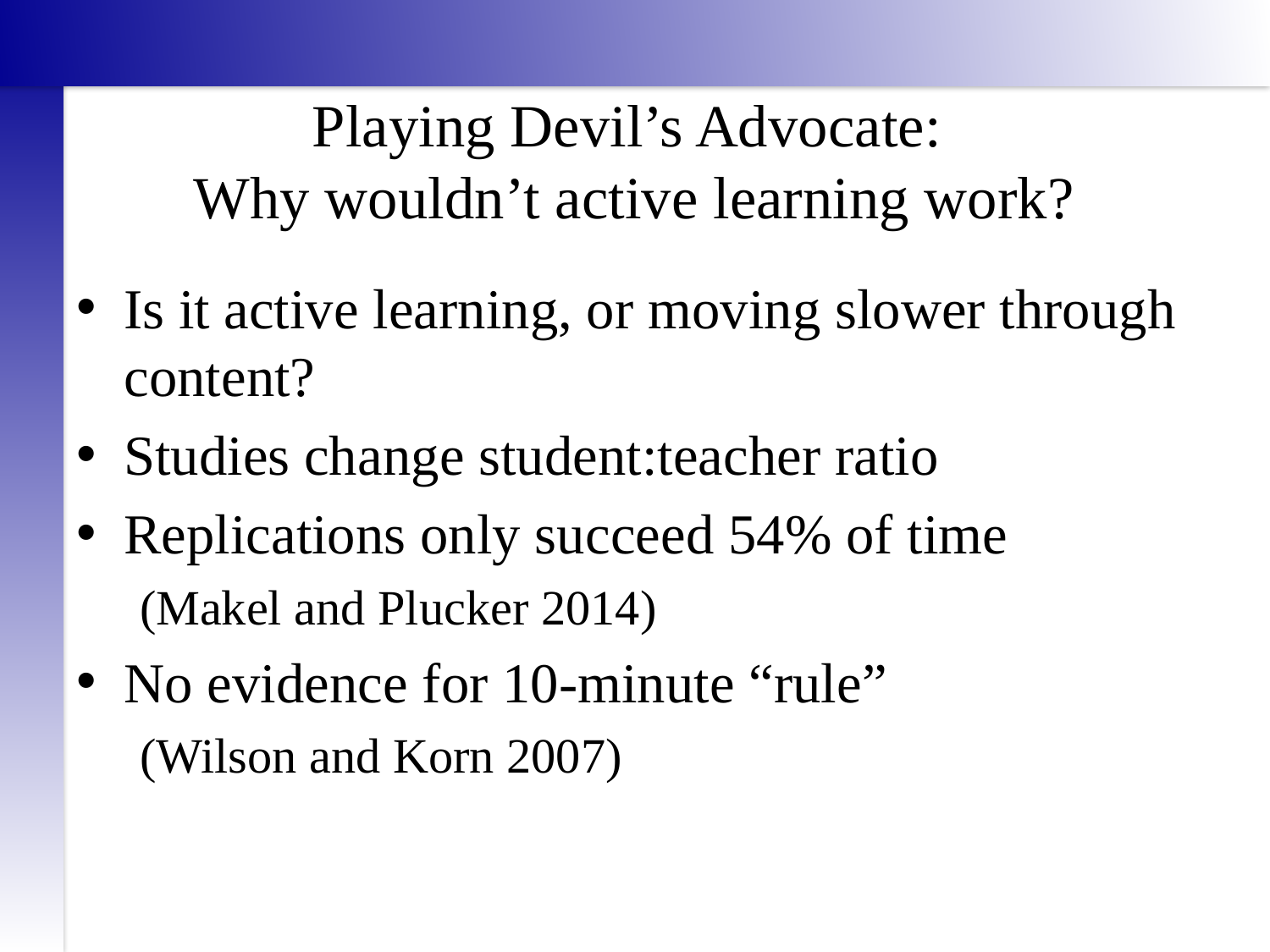

# Playing Devil’s Advocate: Why wouldn’t active learning work?
Is it active learning, or moving slower through content?
Studies change student:teacher ratio
Replications only succeed 54% of time
(Makel and Plucker 2014)
No evidence for 10-minute “rule”
(Wilson and Korn 2007)